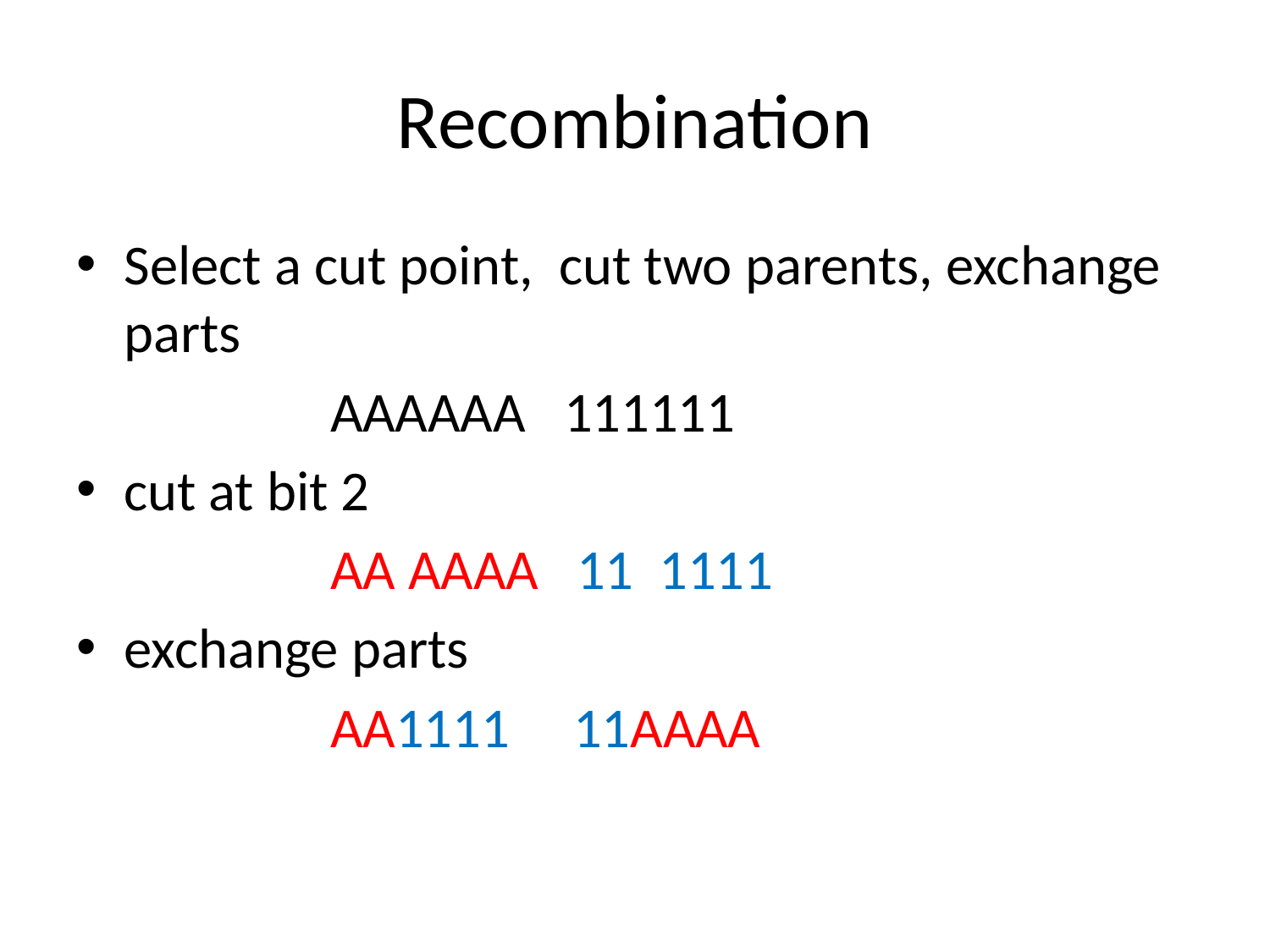

# Recombination
Select a cut point,  cut two parents, exchange parts
		AAAAAA   111111
cut at bit 2
		AA AAAA   11  1111
exchange parts
		AA1111     11AAAA